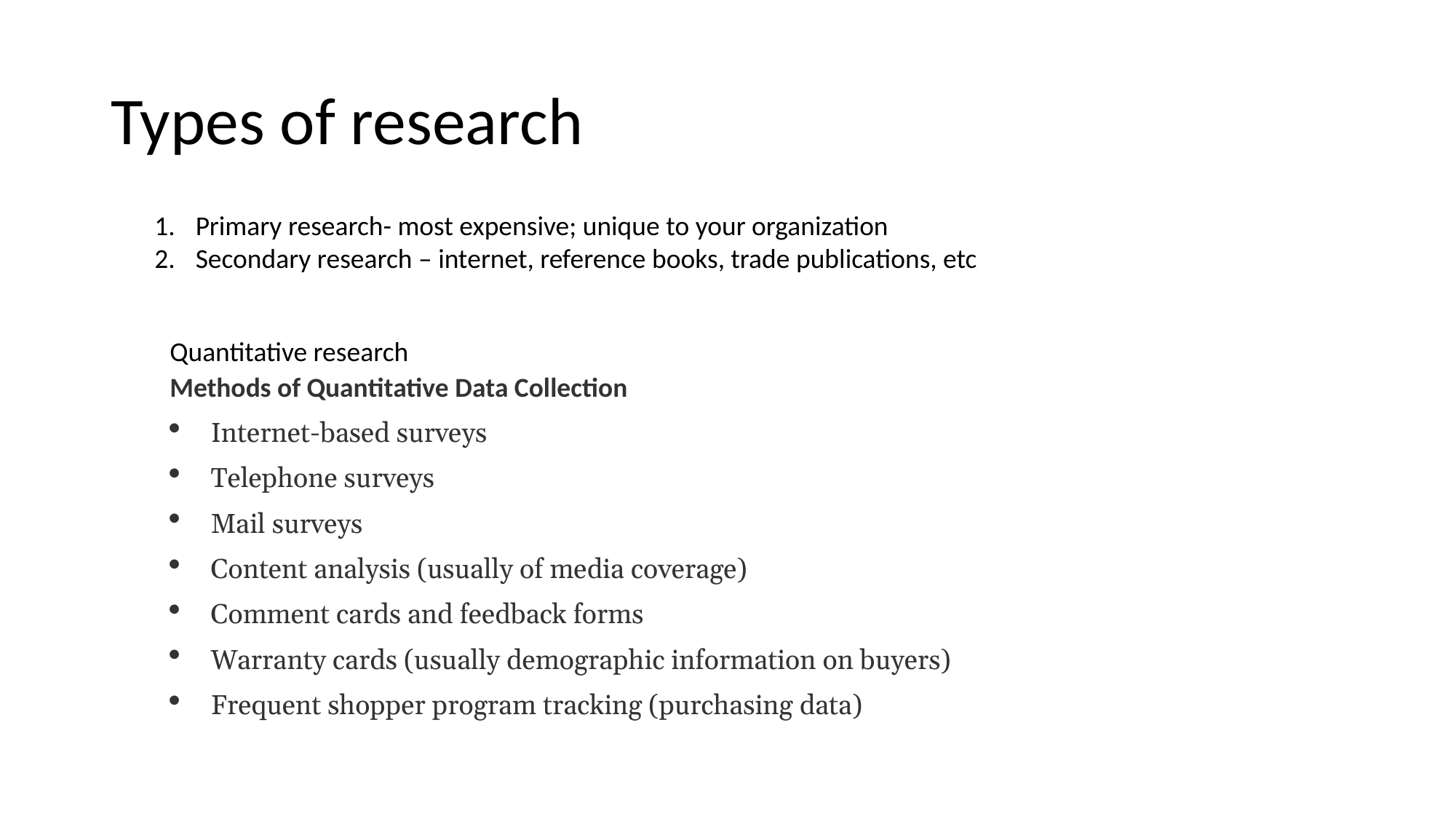

# Types of research
Primary research- most expensive; unique to your organization
Secondary research – internet, reference books, trade publications, etc
Quantitative research
Methods of Quantitative Data Collection
Internet-based surveys
Telephone surveys
Mail surveys
Content analysis (usually of media coverage)
Comment cards and feedback forms
Warranty cards (usually demographic information on buyers)
Frequent shopper program tracking (purchasing data)